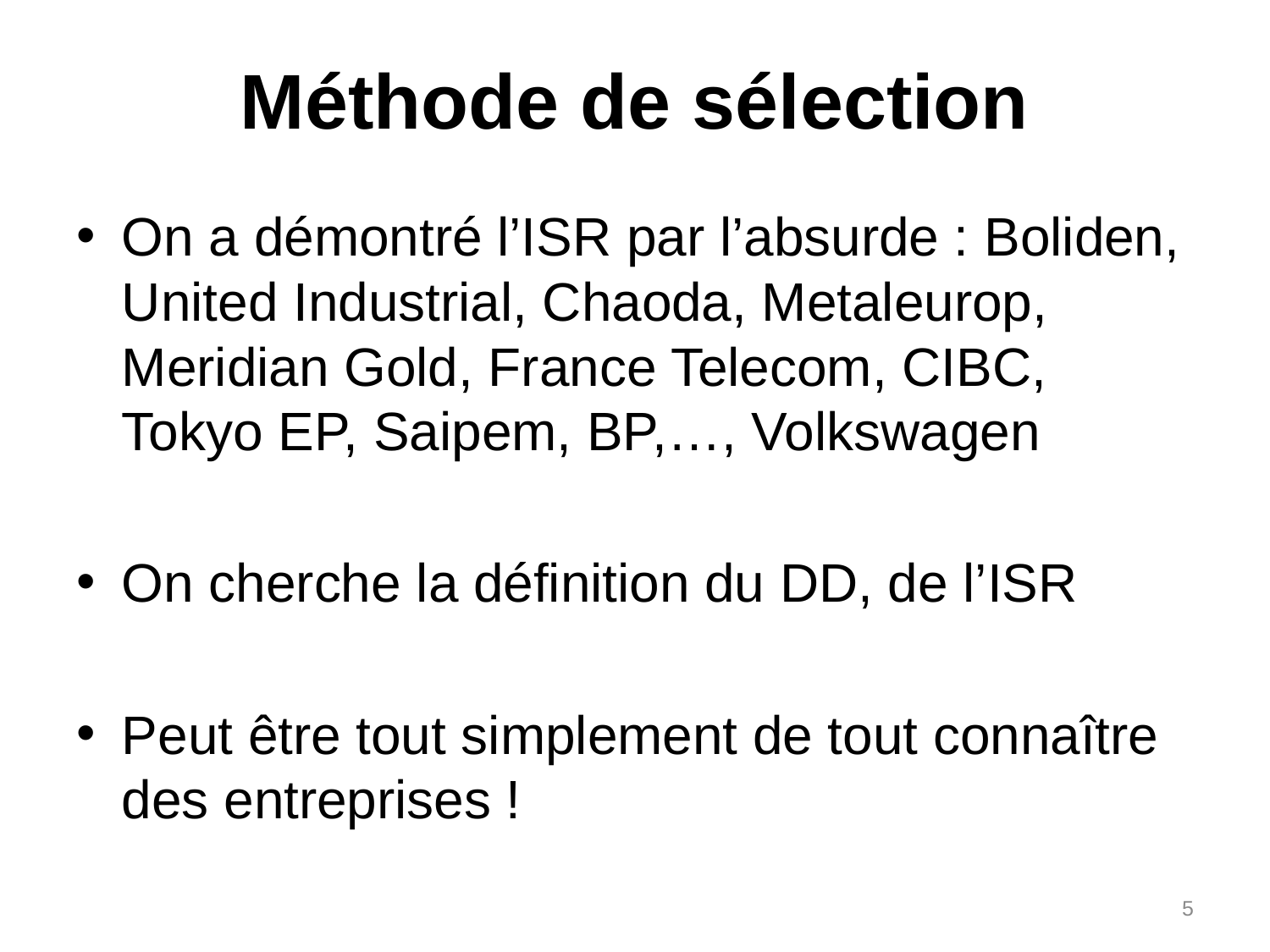

# Méthode de sélection
On a démontré l’ISR par l’absurde : Boliden, United Industrial, Chaoda, Metaleurop, Meridian Gold, France Telecom, CIBC, Tokyo EP, Saipem, BP,…, Volkswagen

On cherche la définition du DD, de l’ISR

Peut être tout simplement de tout connaître des entreprises !
5